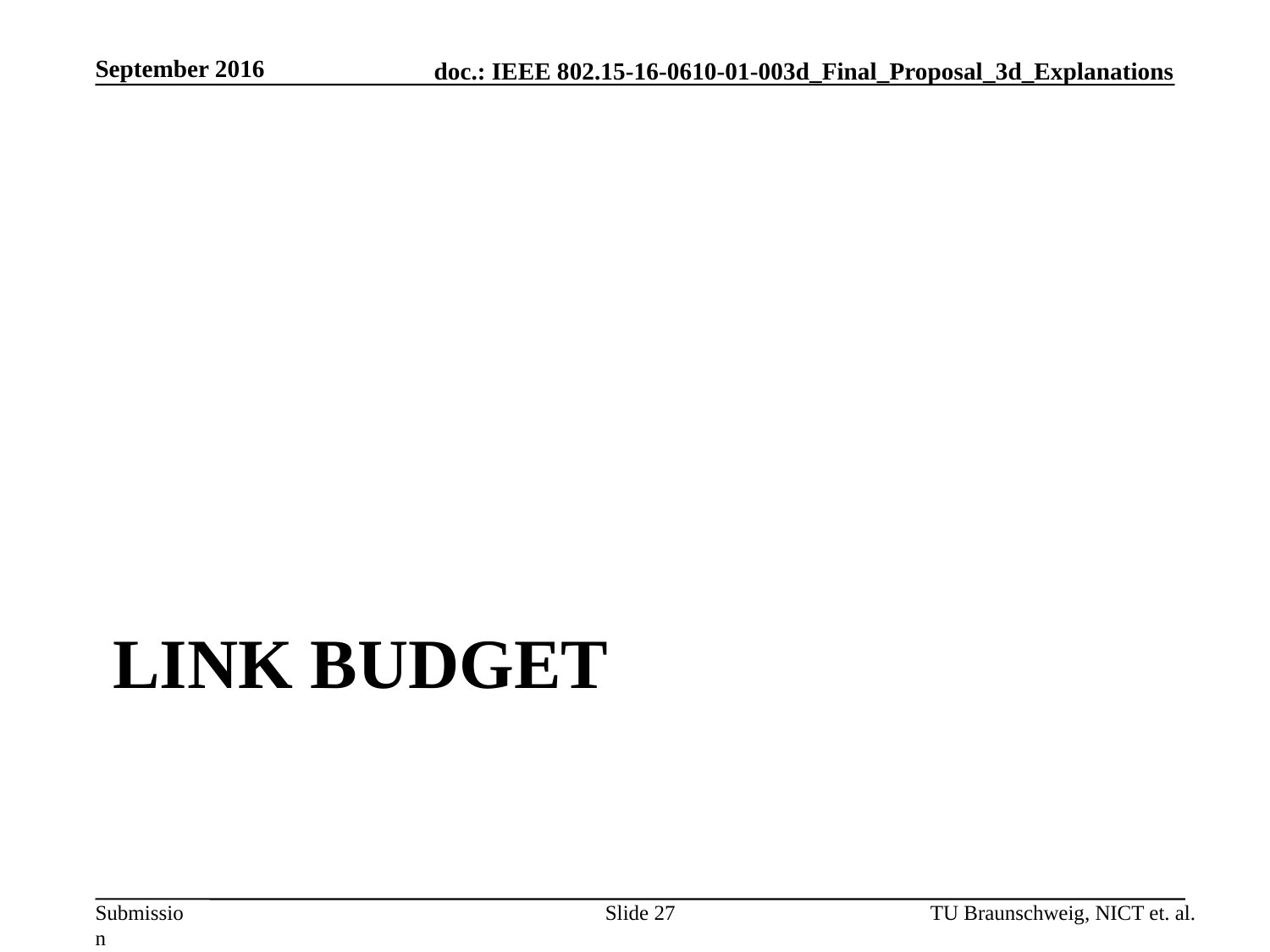

September 2016

# Link Budget
Slide 27
TU Braunschweig, NICT et. al.